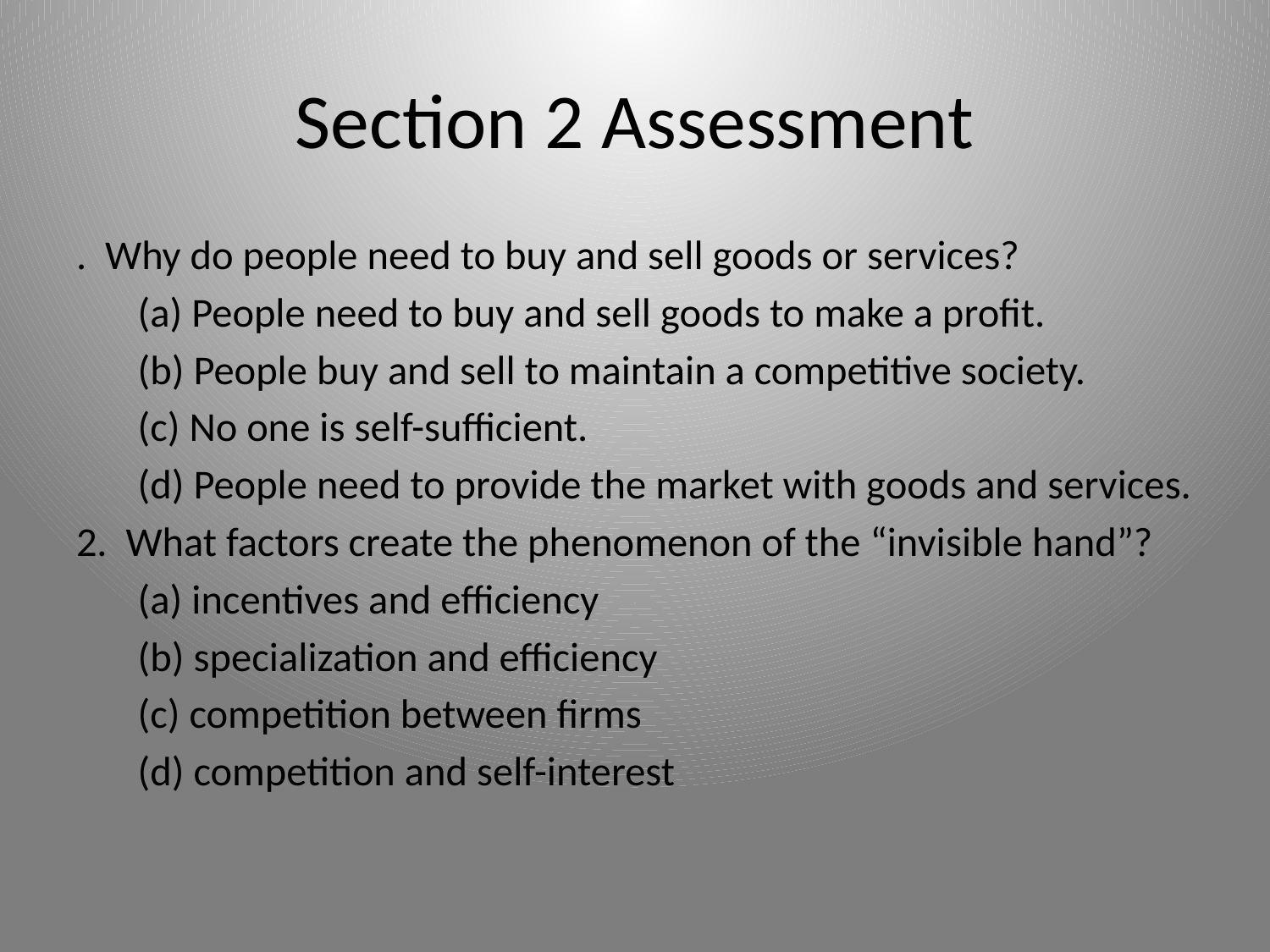

# Section 2 Assessment
.  Why do people need to buy and sell goods or services?
(a) People need to buy and sell goods to make a profit.
(b) People buy and sell to maintain a competitive society.
(c) No one is self-sufficient.
(d) People need to provide the market with goods and services.
2.  What factors create the phenomenon of the “invisible hand”?
(a) incentives and efficiency
(b) specialization and efficiency
(c) competition between firms
(d) competition and self-interest